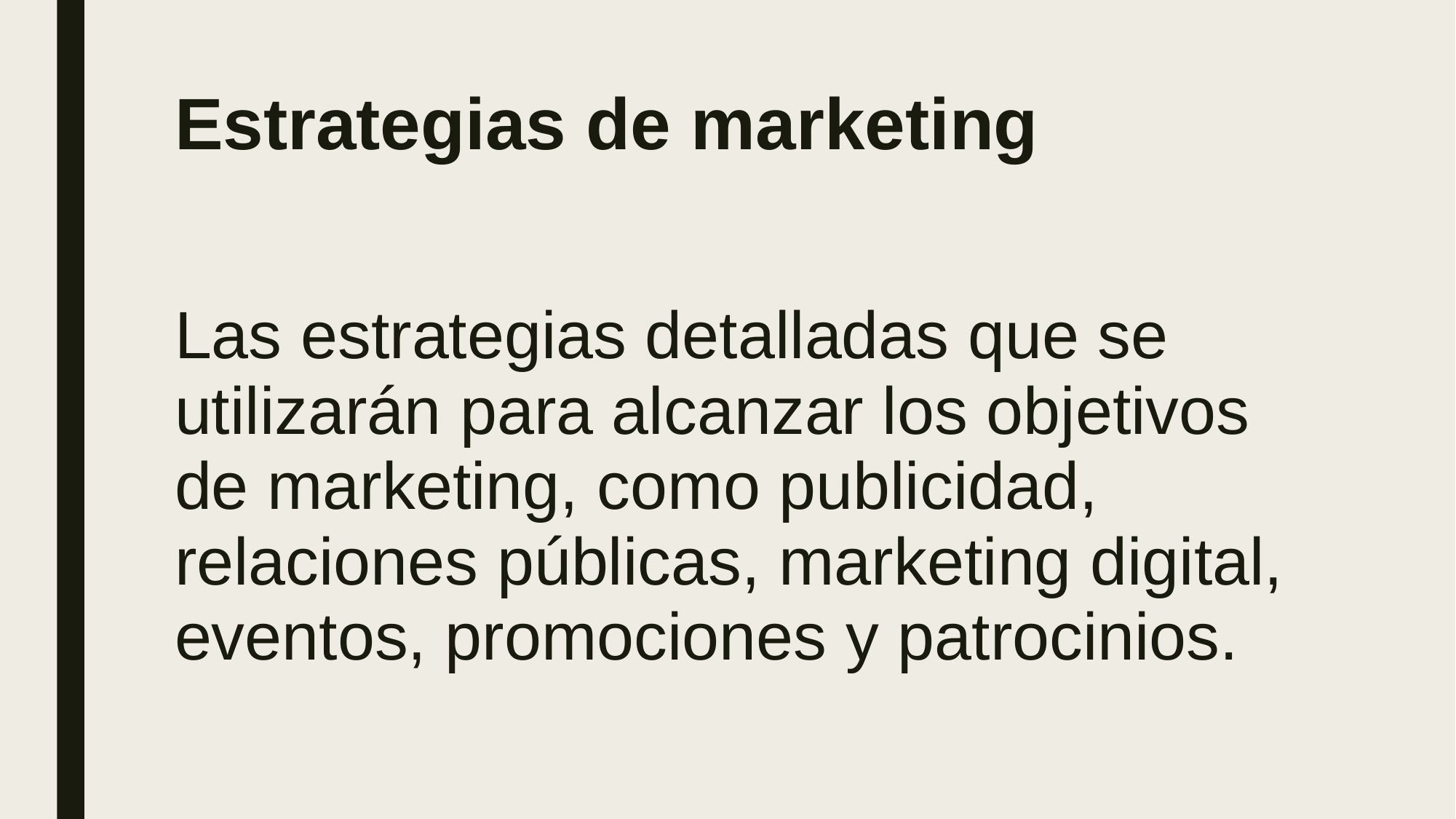

# Estrategias de marketing
Las estrategias detalladas que se utilizarán para alcanzar los objetivos de marketing, como publicidad, relaciones públicas, marketing digital, eventos, promociones y patrocinios.